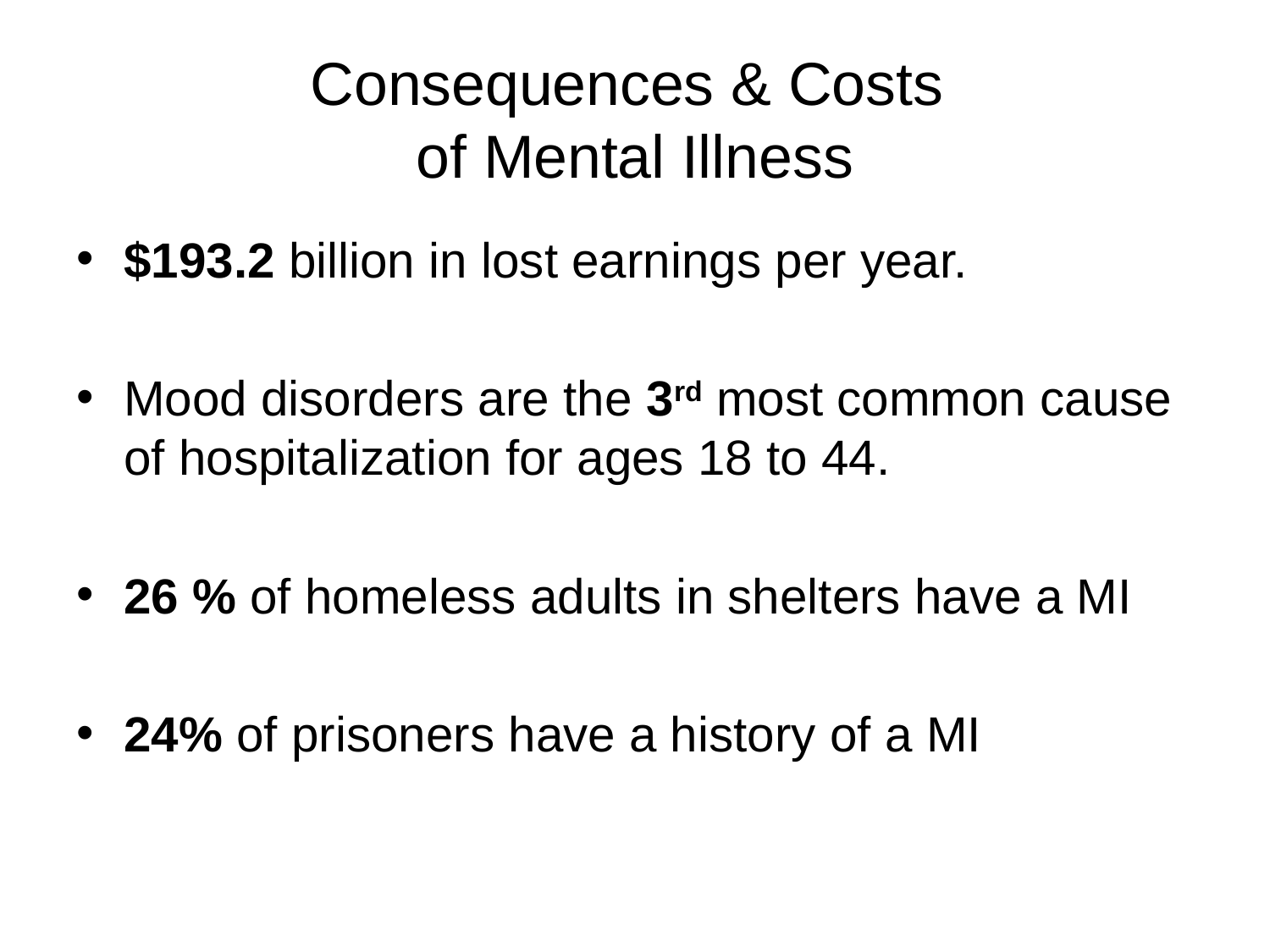

# Consequences & Costs of Mental Illness
$193.2 billion in lost earnings per year.

Mood disorders are the 3rd most common cause of hospitalization for ages 18 to 44.

26 % of homeless adults in shelters have a MI

24% of prisoners have a history of a MI